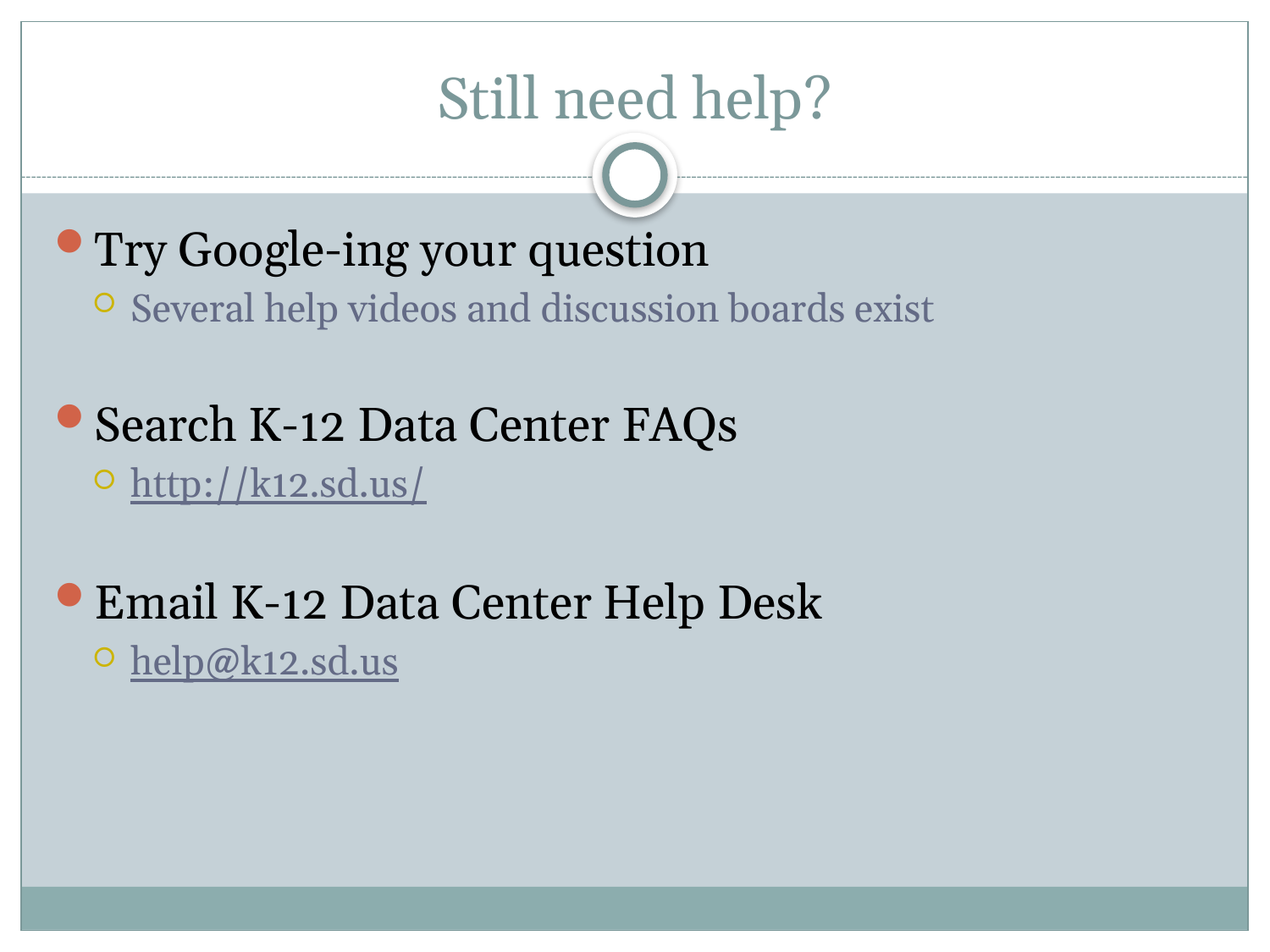

# Still need help?
Try Google-ing your question
Several help videos and discussion boards exist

Search K-12 Data Center FAQs
http://k12.sd.us/

Email K-12 Data Center Help Desk
help@k12.sd.us